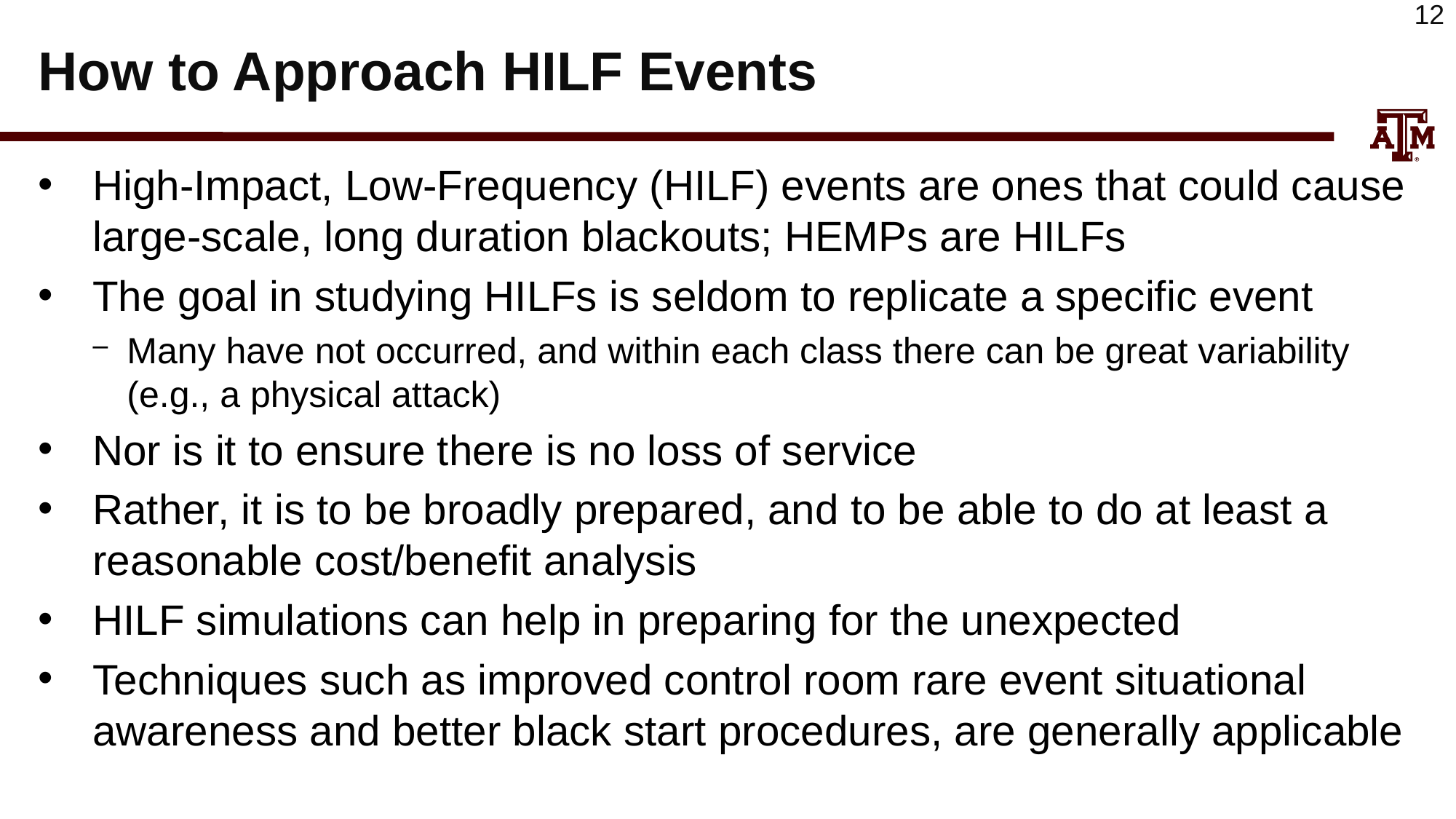

# How to Approach HILF Events
High-Impact, Low-Frequency (HILF) events are ones that could cause large-scale, long duration blackouts; HEMPs are HILFs
The goal in studying HILFs is seldom to replicate a specific event
Many have not occurred, and within each class there can be great variability (e.g., a physical attack)
Nor is it to ensure there is no loss of service
Rather, it is to be broadly prepared, and to be able to do at least a reasonable cost/benefit analysis
HILF simulations can help in preparing for the unexpected
Techniques such as improved control room rare event situational awareness and better black start procedures, are generally applicable

12